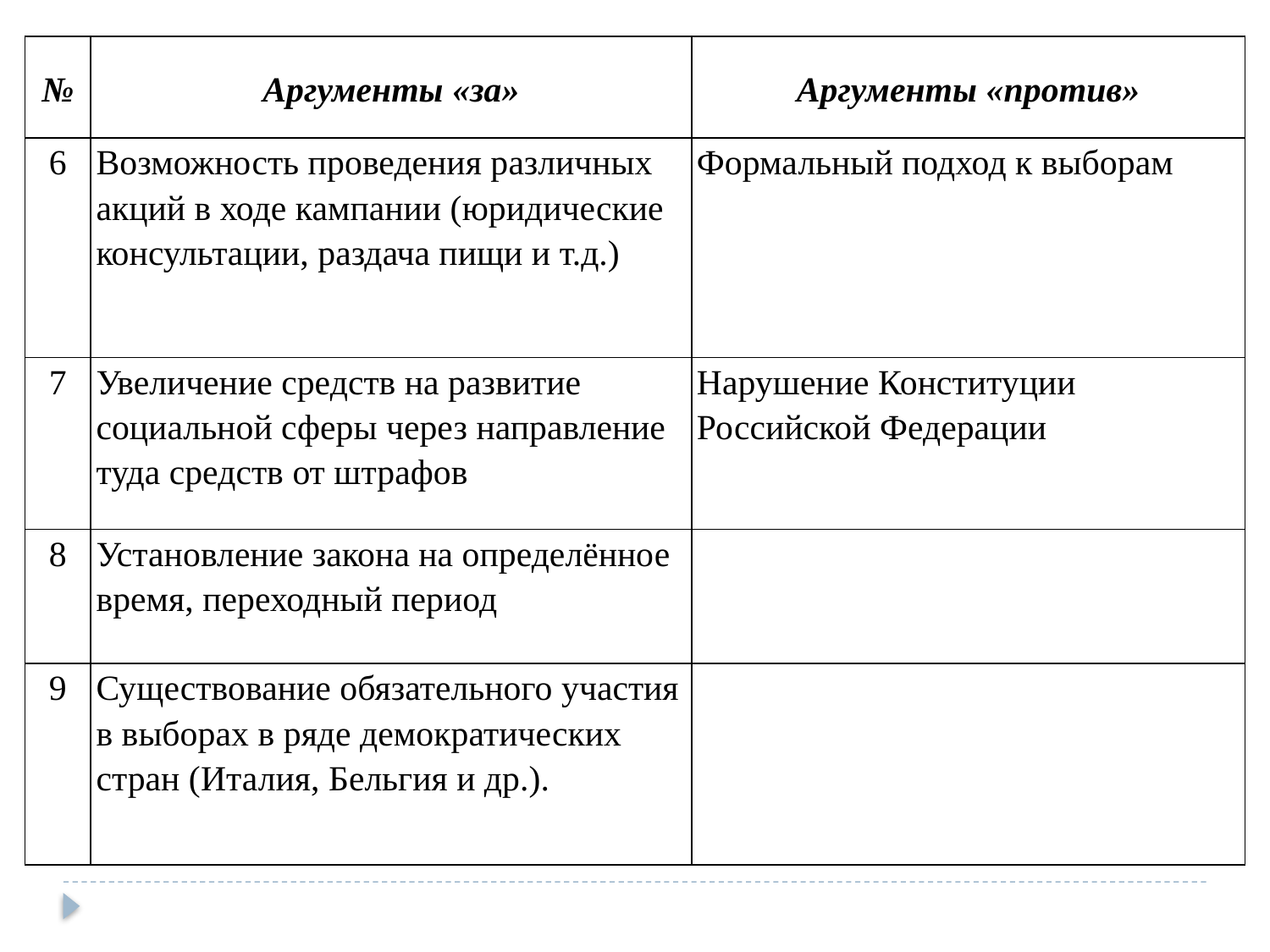

| № | Аргументы «за» | Аргументы «против» |
| --- | --- | --- |
| 6 | Возможность проведения различных акций в ходе кампании (юридические консультации, раздача пищи и т.д.) | Формальный подход к выборам |
| 7 | Увеличение средств на развитие социальной сферы через направление туда средств от штрафов | Нарушение Конституции Российской Федерации |
| 8 | Установление закона на определённое время, переходный период |  |
| 9 | Существование обязательного участия в выборах в ряде демократических стран (Италия, Бельгия и др.). |  |